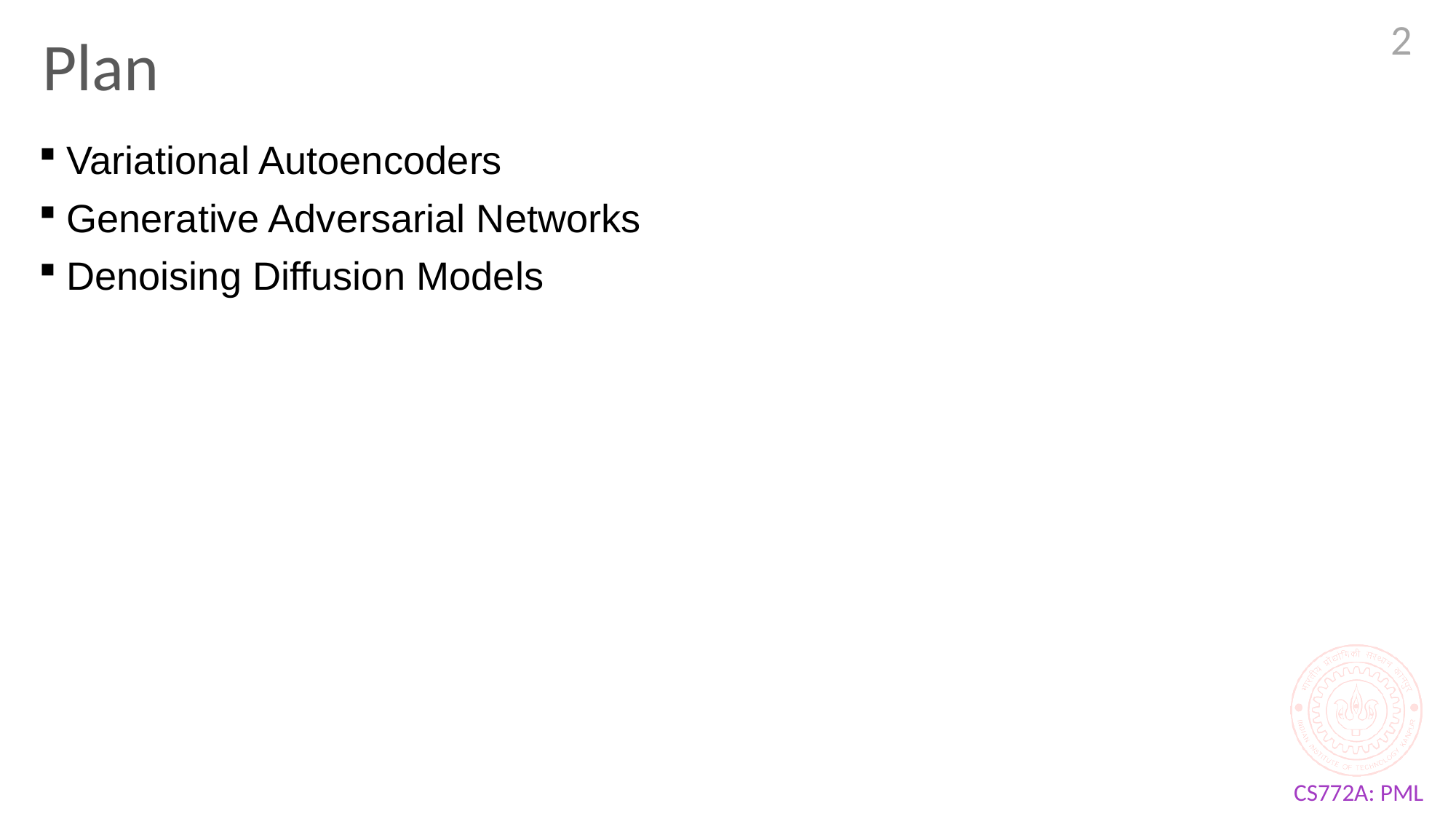

2
# Plan
Variational Autoencoders
Generative Adversarial Networks
Denoising Diffusion Models